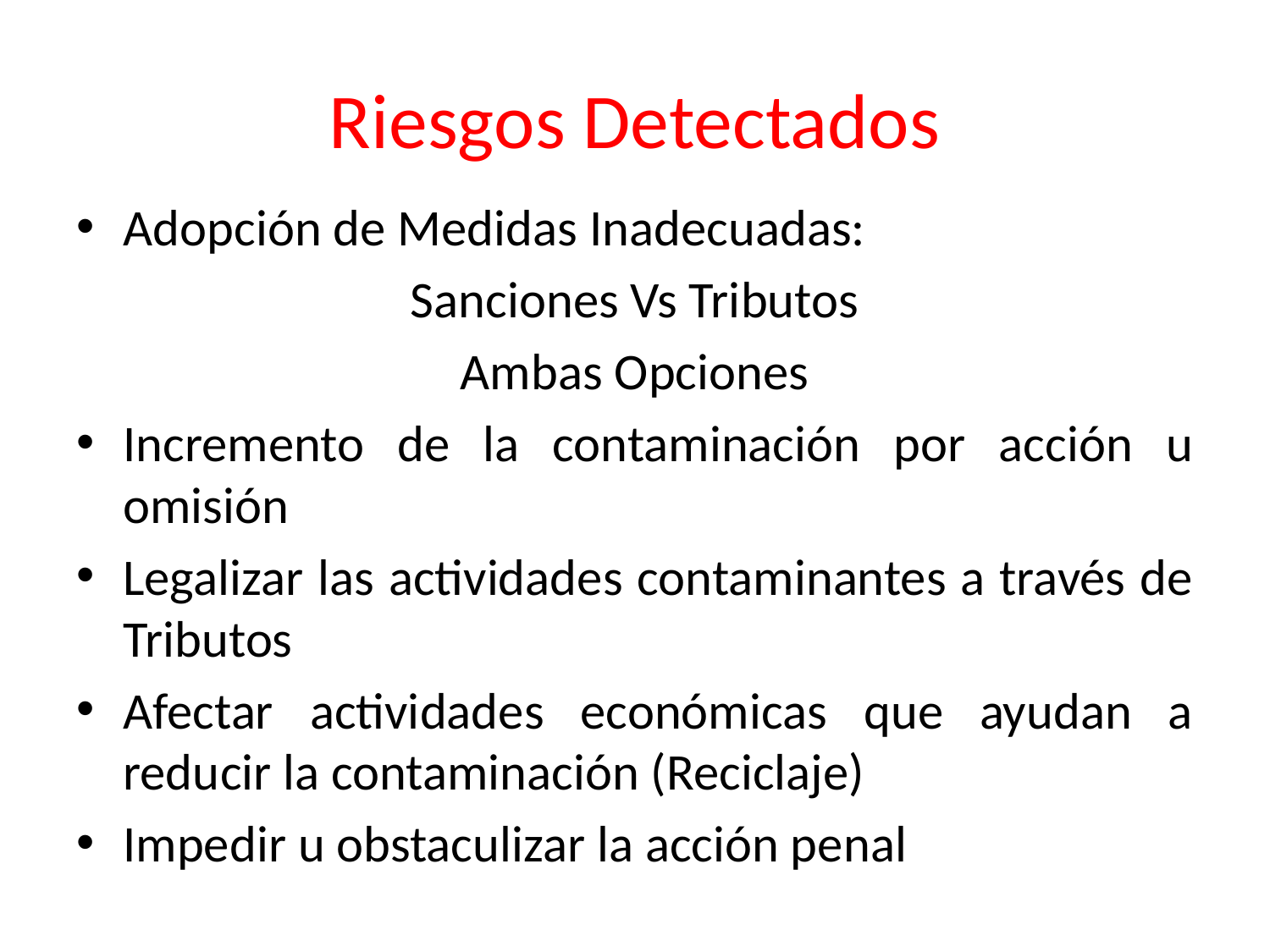

# Riesgos Detectados
Adopción de Medidas Inadecuadas:
Sanciones Vs Tributos
Ambas Opciones
Incremento de la contaminación por acción u omisión
Legalizar las actividades contaminantes a través de Tributos
Afectar actividades económicas que ayudan a reducir la contaminación (Reciclaje)
Impedir u obstaculizar la acción penal